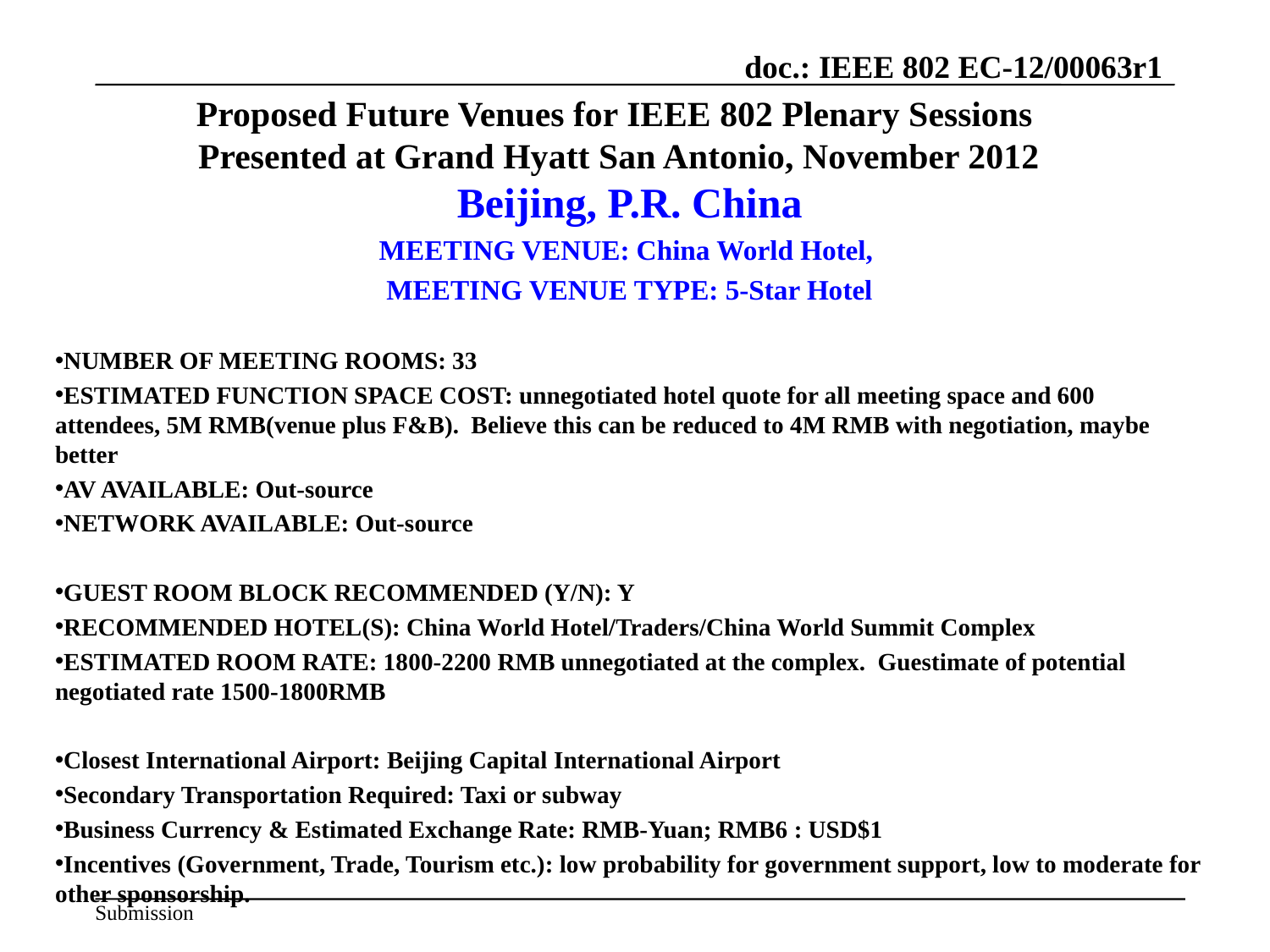

# Proposed Future Venues for IEEE 802 Plenary Sessions Presented at Grand Hyatt San Antonio, November 2012
Beijing, P.R. China
MEETING VENUE: China World Hotel,
MEETING VENUE TYPE: 5-Star Hotel

NUMBER OF MEETING ROOMS: 33
ESTIMATED FUNCTION SPACE COST: unnegotiated hotel quote for all meeting space and 600 attendees, 5M RMB(venue plus F&B).  Believe this can be reduced to 4M RMB with negotiation, maybe better
AV AVAILABLE: Out-source
NETWORK AVAILABLE: Out-source

GUEST ROOM BLOCK RECOMMENDED (Y/N): Y
RECOMMENDED HOTEL(S): China World Hotel/Traders/China World Summit Complex
ESTIMATED ROOM RATE: 1800-2200 RMB unnegotiated at the complex.  Guestimate of potential negotiated rate 1500-1800RMB

Closest International Airport: Beijing Capital International Airport
Secondary Transportation Required: Taxi or subway
Business Currency & Estimated Exchange Rate: RMB-Yuan; RMB6 : USD$1
Incentives (Government, Trade, Tourism etc.): low probability for government support, low to moderate for other sponsorship.